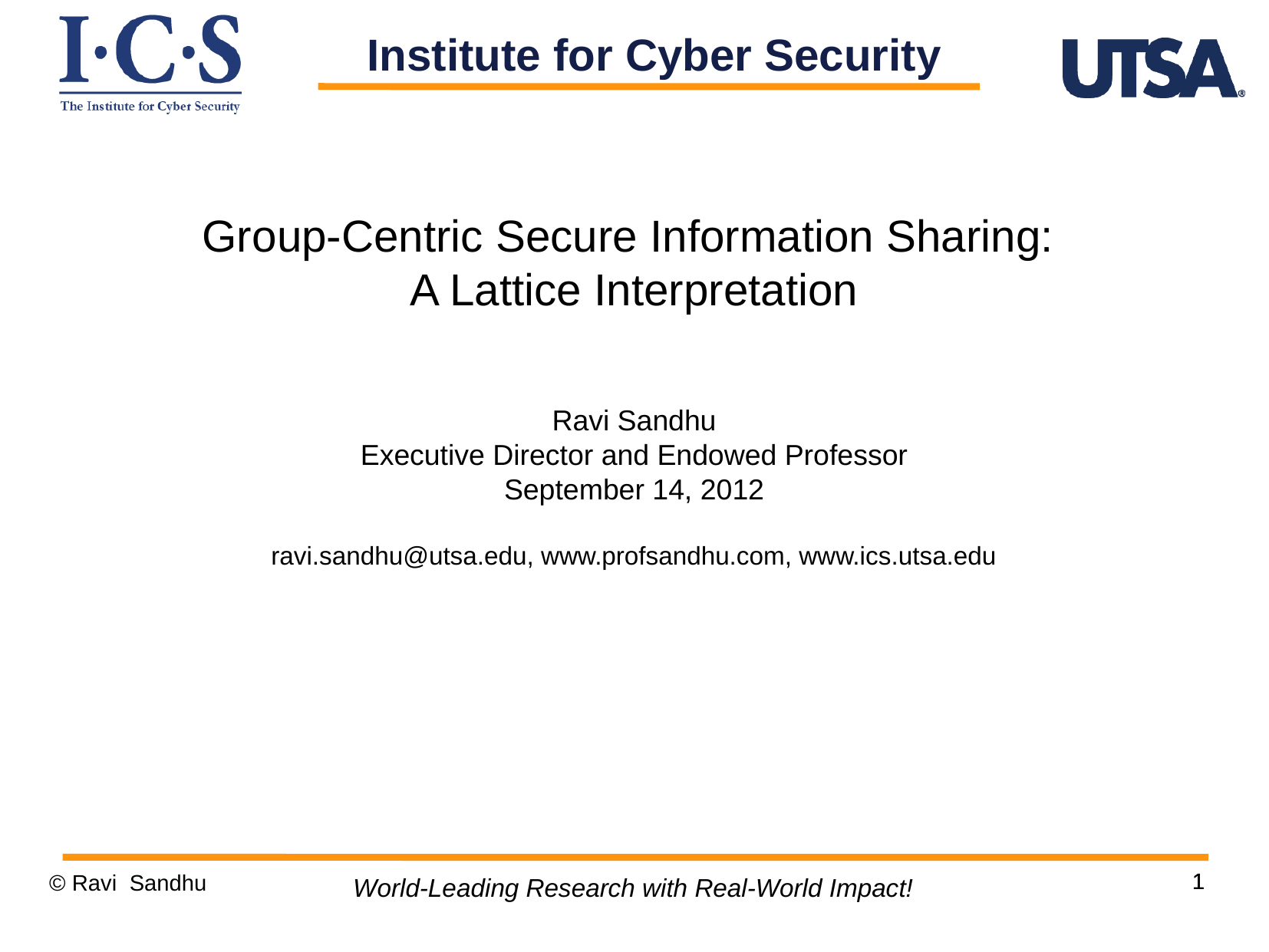

Institute for Cyber Security
Group-Centric Secure Information Sharing:
A Lattice Interpretation
Ravi Sandhu
Executive Director and Endowed Professor
September 14, 2012

ravi.sandhu@utsa.edu, www.profsandhu.com, www.ics.utsa.edu

World-Leading Research with Real-World Impact!
1
1
© Ravi  Sandhu